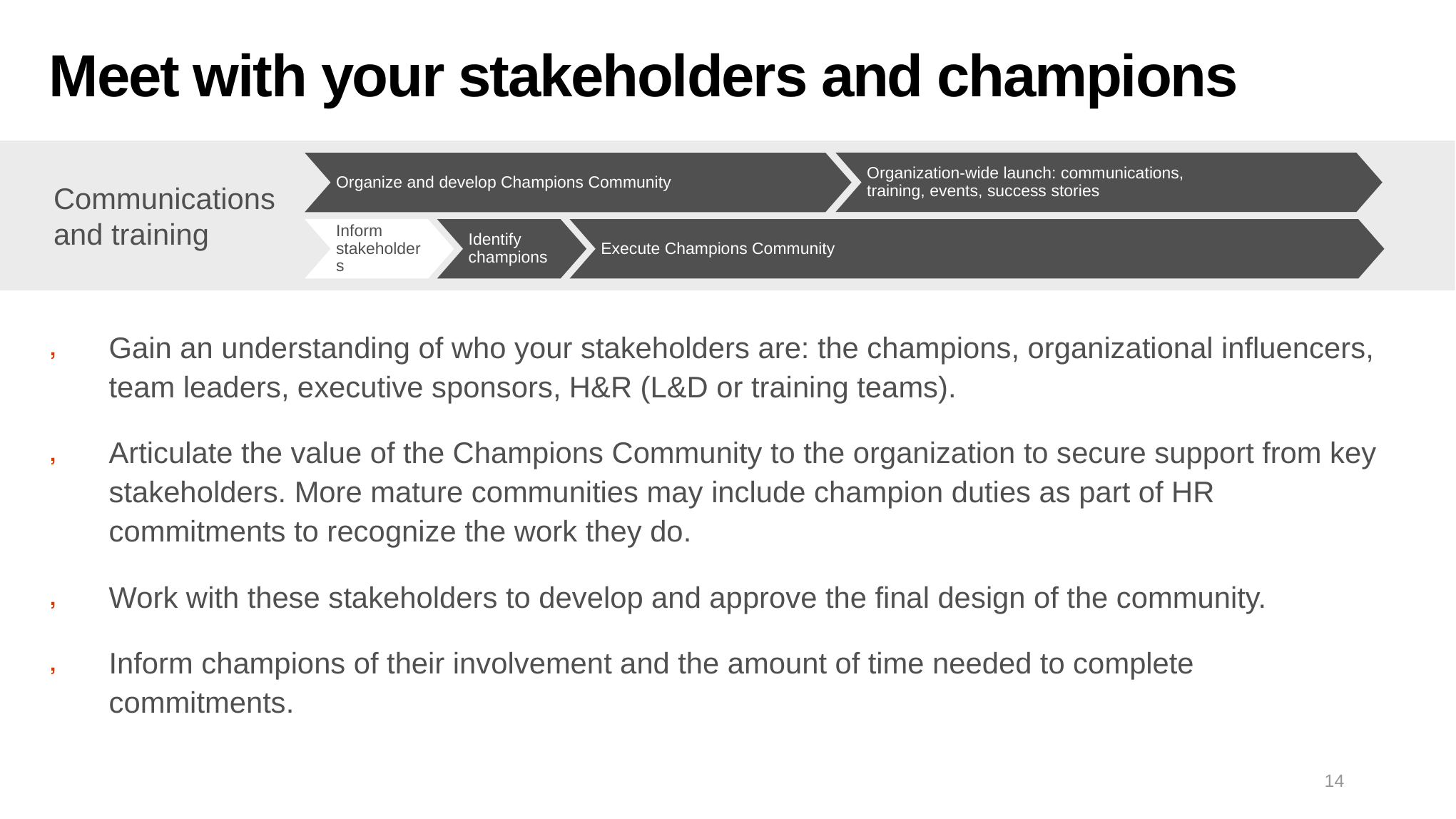

# Meet with your stakeholders and champions
Communications
and training
Organization-wide launch: communications,
training, events, success stories
Organize and develop Champions Community
Identify champions
Execute Champions Community
Inform stakeholders
Gain an understanding of who your stakeholders are: the champions, organizational influencers, team leaders, executive sponsors, H&R (L&D or training teams).
Articulate the value of the Champions Community to the organization to secure support from key stakeholders. More mature communities may include champion duties as part of HR commitments to recognize the work they do.
Work with these stakeholders to develop and approve the final design of the community.
Inform champions of their involvement and the amount of time needed to complete commitments.
14